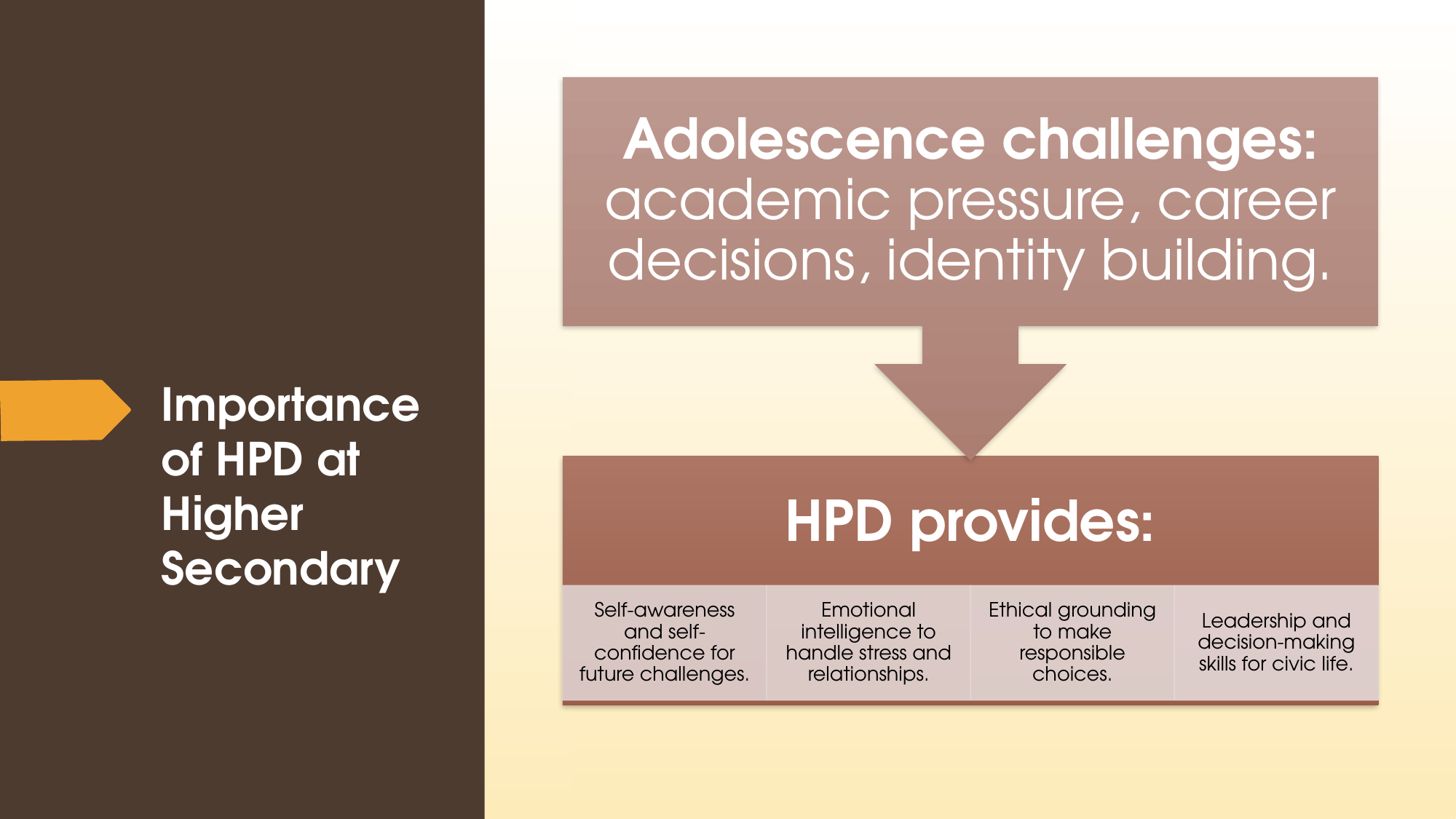

HPD provides:
Self-awareness and self-confidence for future challenges.
Emotional intelligence to handle stress and relationships.
Ethical grounding to make responsible choices.
Leadership and decision-making skills for civic life.
Adolescence challenges: academic pressure, career decisions, identity building.

# Importance of HPD at Higher Secondary